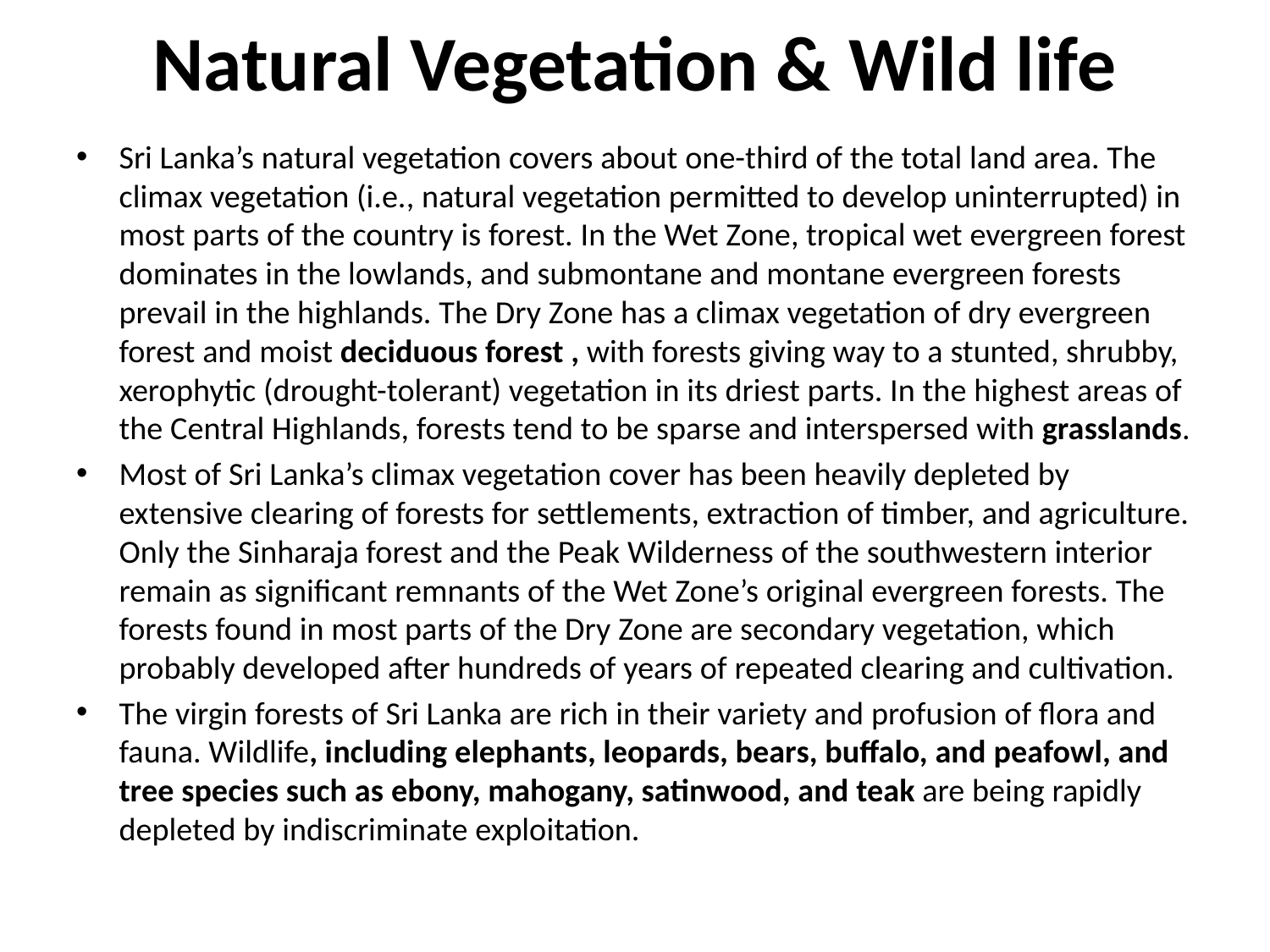

# Natural Vegetation & Wild life

Sri Lanka’s natural vegetation covers about one-third of the total land area. The climax vegetation (i.e., natural vegetation permitted to develop uninterrupted) in most parts of the country is forest. In the Wet Zone, tropical wet evergreen forest dominates in the lowlands, and submontane and montane evergreen forests prevail in the highlands. The Dry Zone has a climax vegetation of dry evergreen forest and moist deciduous forest , with forests giving way to a stunted, shrubby, xerophytic (drought-tolerant) vegetation in its driest parts. In the highest areas of the Central Highlands, forests tend to be sparse and interspersed with grasslands.
Most of Sri Lanka’s climax vegetation cover has been heavily depleted by extensive clearing of forests for settlements, extraction of timber, and agriculture. Only the Sinharaja forest and the Peak Wilderness of the southwestern interior remain as significant remnants of the Wet Zone’s original evergreen forests. The forests found in most parts of the Dry Zone are secondary vegetation, which probably developed after hundreds of years of repeated clearing and cultivation.
The virgin forests of Sri Lanka are rich in their variety and profusion of flora and fauna. Wildlife, including elephants, leopards, bears, buffalo, and peafowl, and tree species such as ebony, mahogany, satinwood, and teak are being rapidly depleted by indiscriminate exploitation.